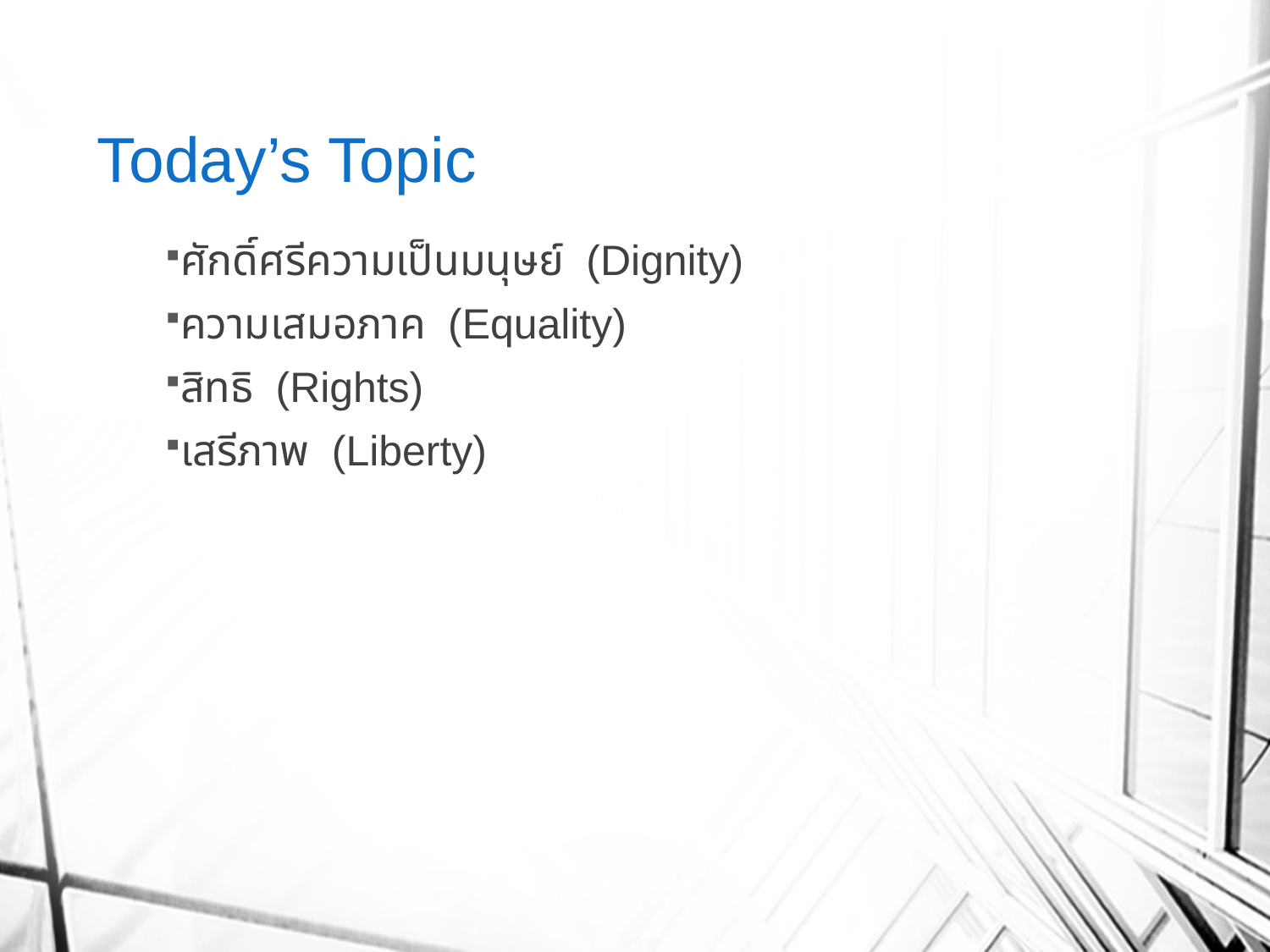

# Today’s Topic
ศักดิ์ศรีความเป็นมนุษย์  (Dignity)
ความเสมอภาค  (Equality)
สิทธิ  (Rights)
เสรีภาพ  (Liberty)